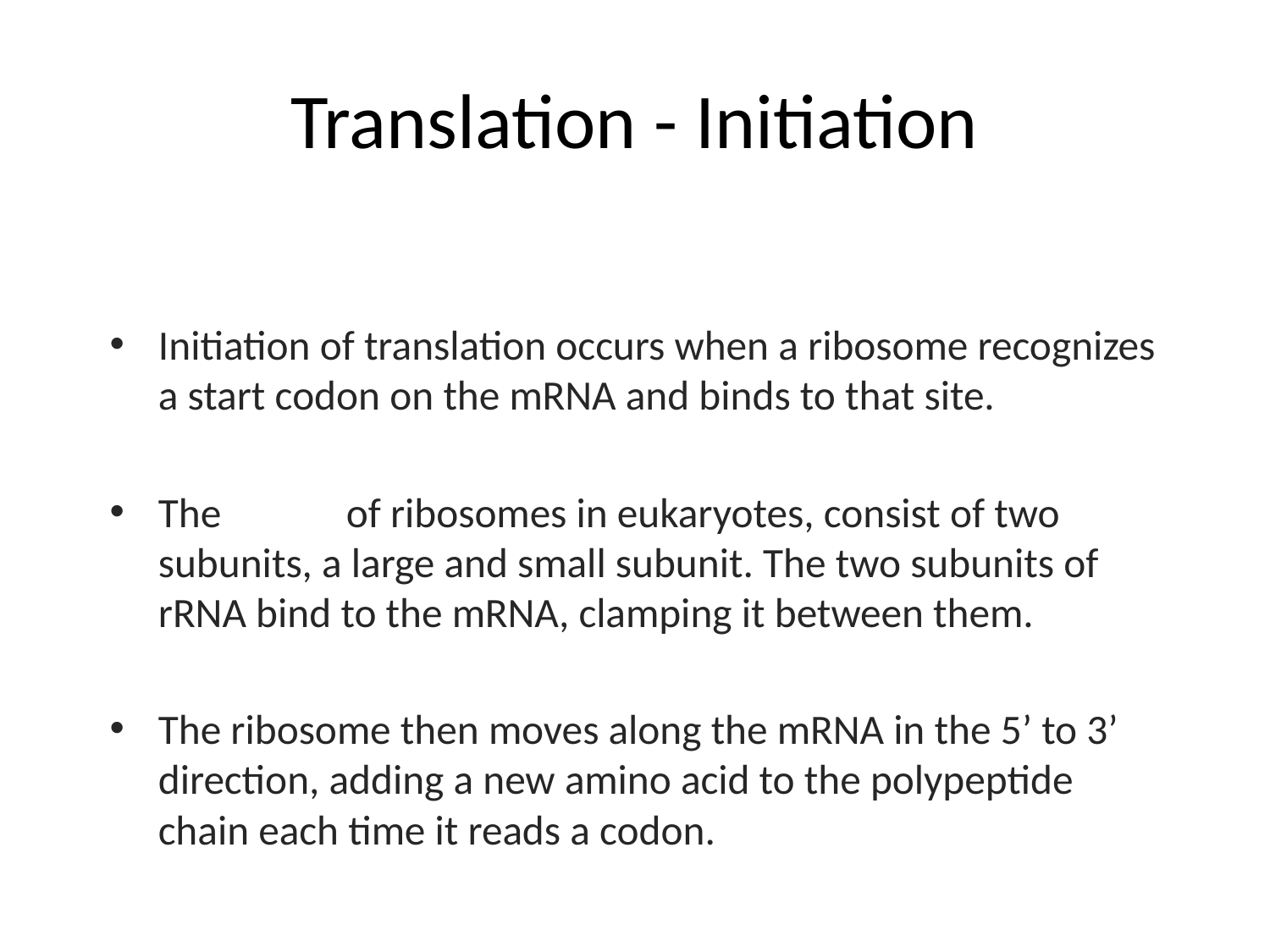

# Translation - Initiation
Initiation of translation occurs when a ribosome recognizes a start codon on the mRNA and binds to that site.

The 			of ribosomes in eukaryotes, consist of two subunits, a large and small subunit. The two subunits of rRNA bind to the mRNA, clamping it between them.

The ribosome then moves along the mRNA in the 5’ to 3’ direction, adding a new amino acid to the polypeptide chain each time it reads a codon.